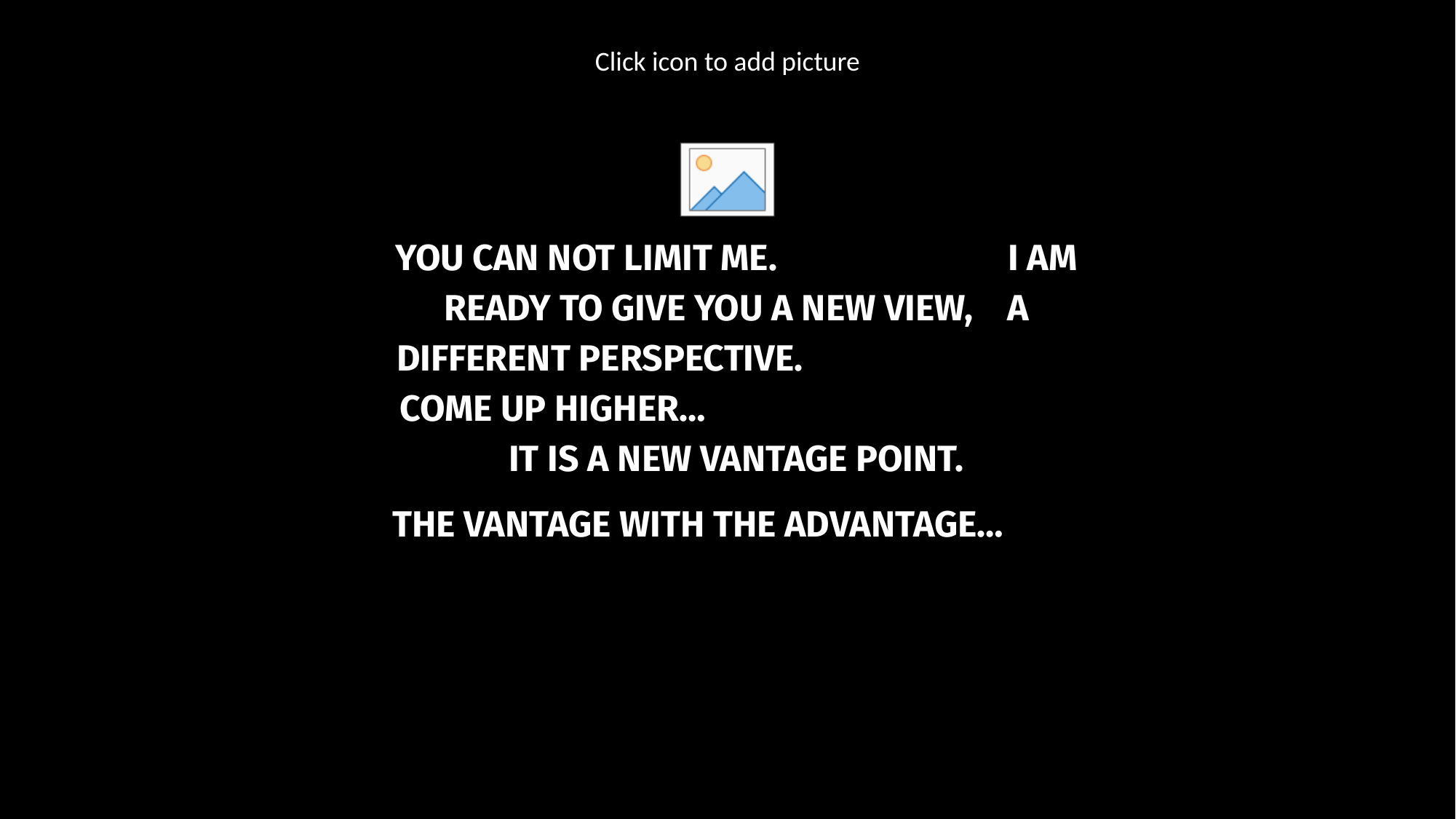

YOU CAN NOT LIMIT ME.                           I AM READY TO GIVE YOU A NEW VIEW,    A DIFFERENT PERSPECTIVE.                                 COME UP HIGHER…                                            IT IS A NEW VANTAGE POINT.
THE VANTAGE WITH THE ADVANTAGE…